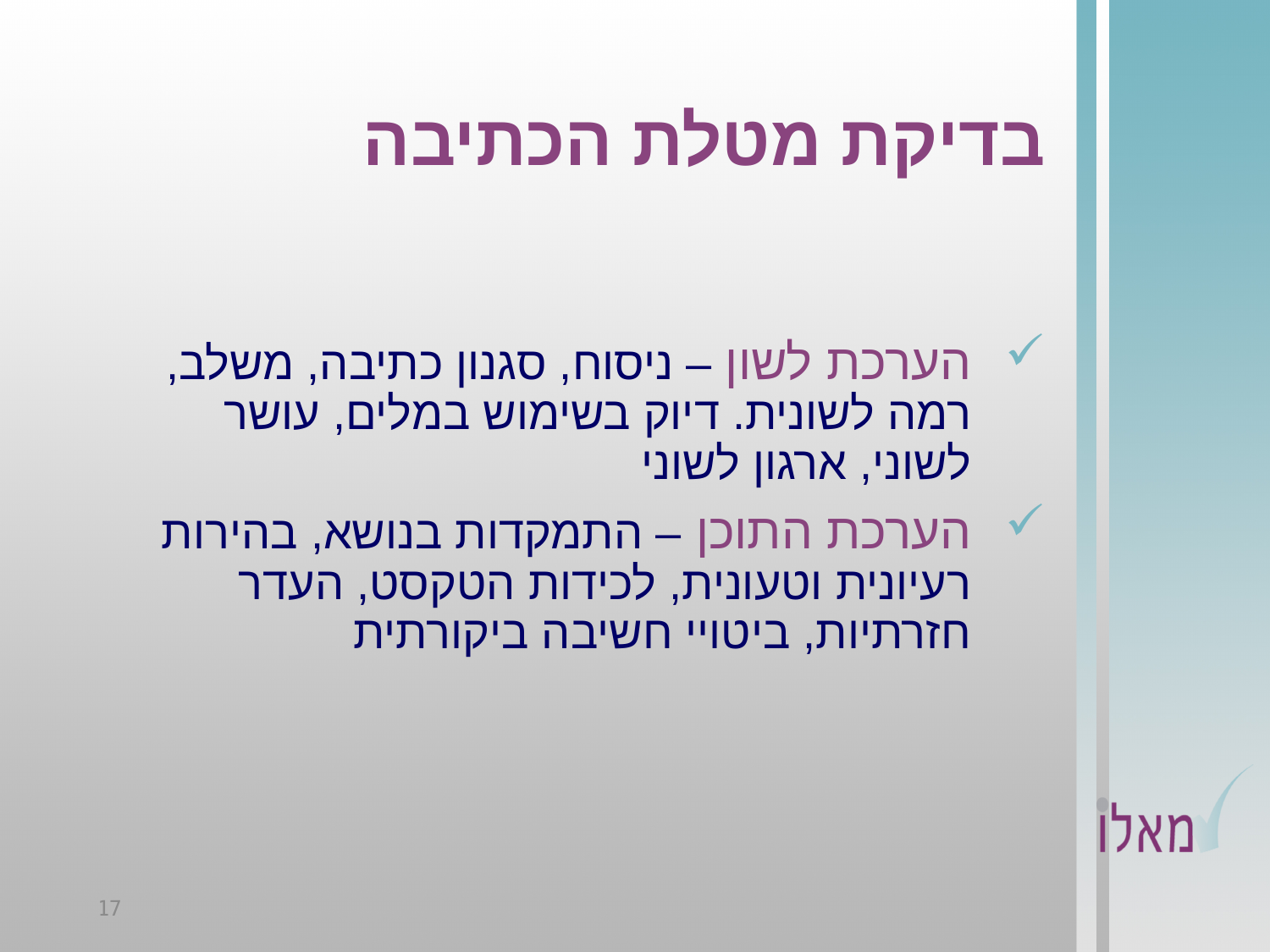

# בדיקת מטלת הכתיבה

הערכת לשון – ניסוח, סגנון כתיבה, משלב, רמה לשונית. דיוק בשימוש במלים, עושר לשוני, ארגון לשוני
הערכת התוכן – התמקדות בנושא, בהירות רעיונית וטעונית, לכידות הטקסט, העדר חזרתיות, ביטויי חשיבה ביקורתית
17